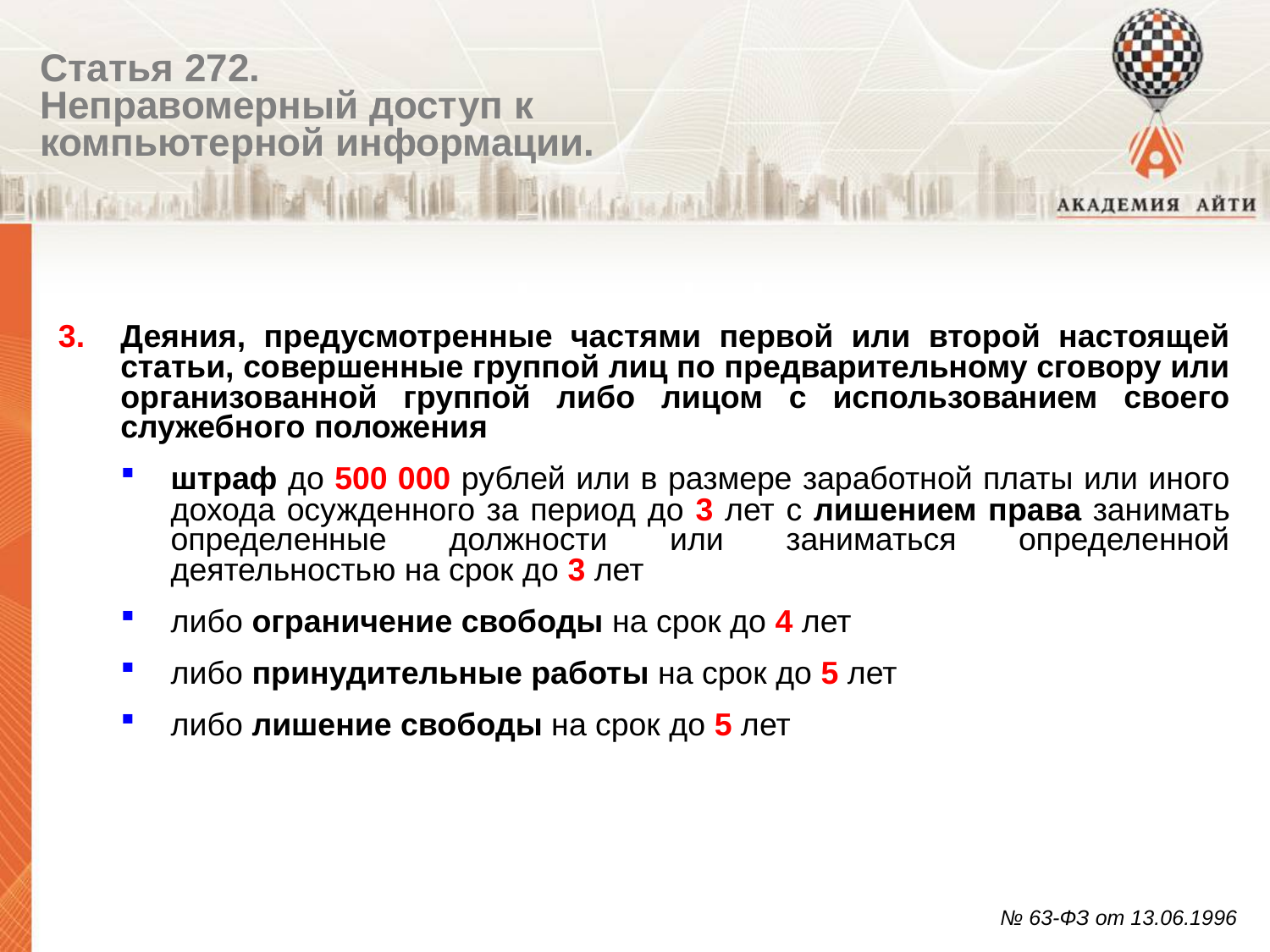

Статья 272.
Неправомерный доступ к компьютерной информации.
Деяния, предусмотренные частями первой или второй настоящей статьи, совершенные группой лиц по предварительному сговору или организованной группой либо лицом с использованием своего служебного положения
штраф до 500 000 рублей или в размере заработной платы или иного дохода осужденного за период до 3 лет с лишением права занимать определенные должности или заниматься определенной деятельностью на срок до 3 лет
либо ограничение свободы на срок до 4 лет
либо принудительные работы на срок до 5 лет
либо лишение свободы на срок до 5 лет
№ 63-ФЗ от 13.06.1996